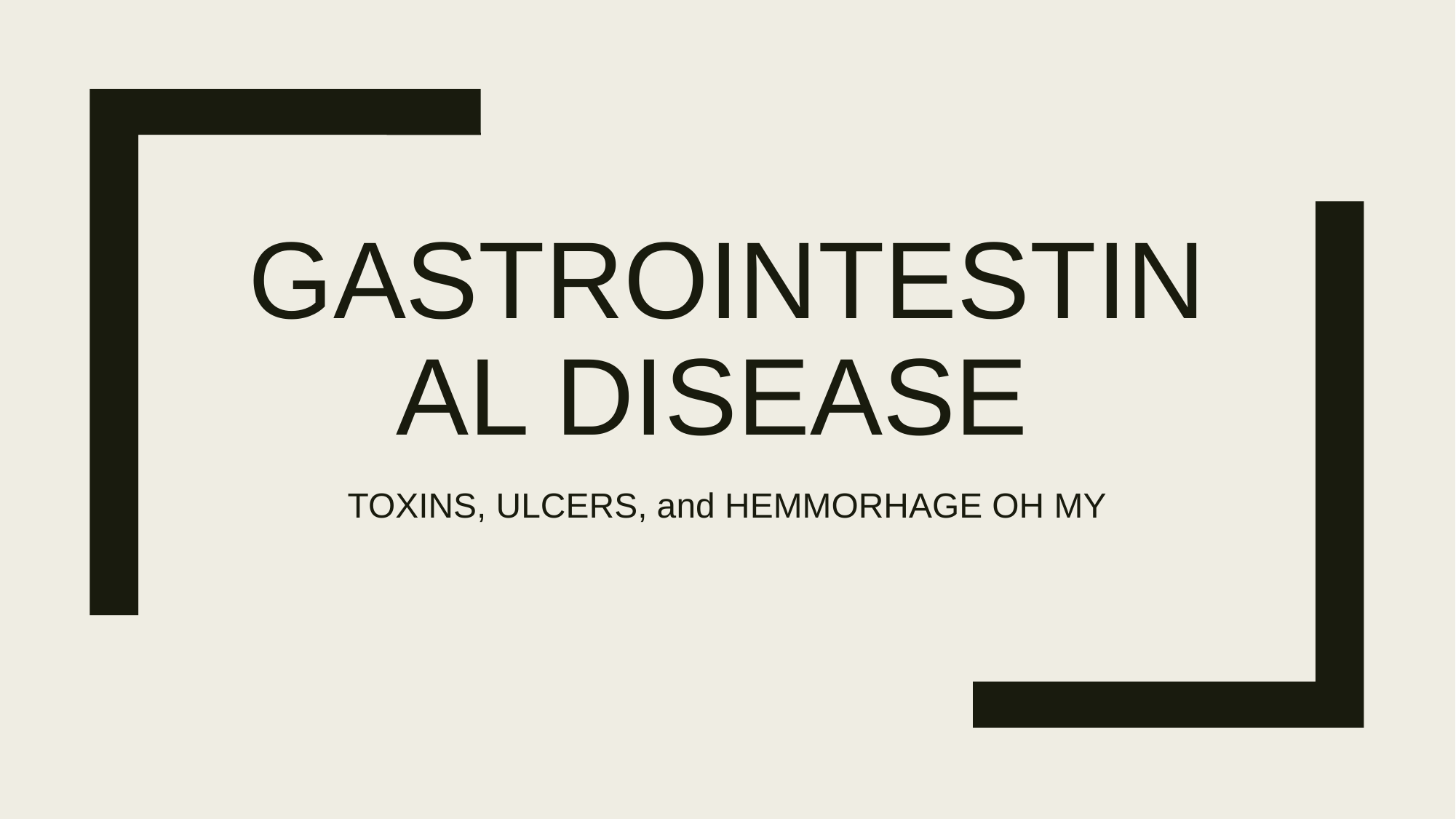

# Gastrointestinal Disease
TOXINS, ULCERS, and HEMMORHAGE OH MY